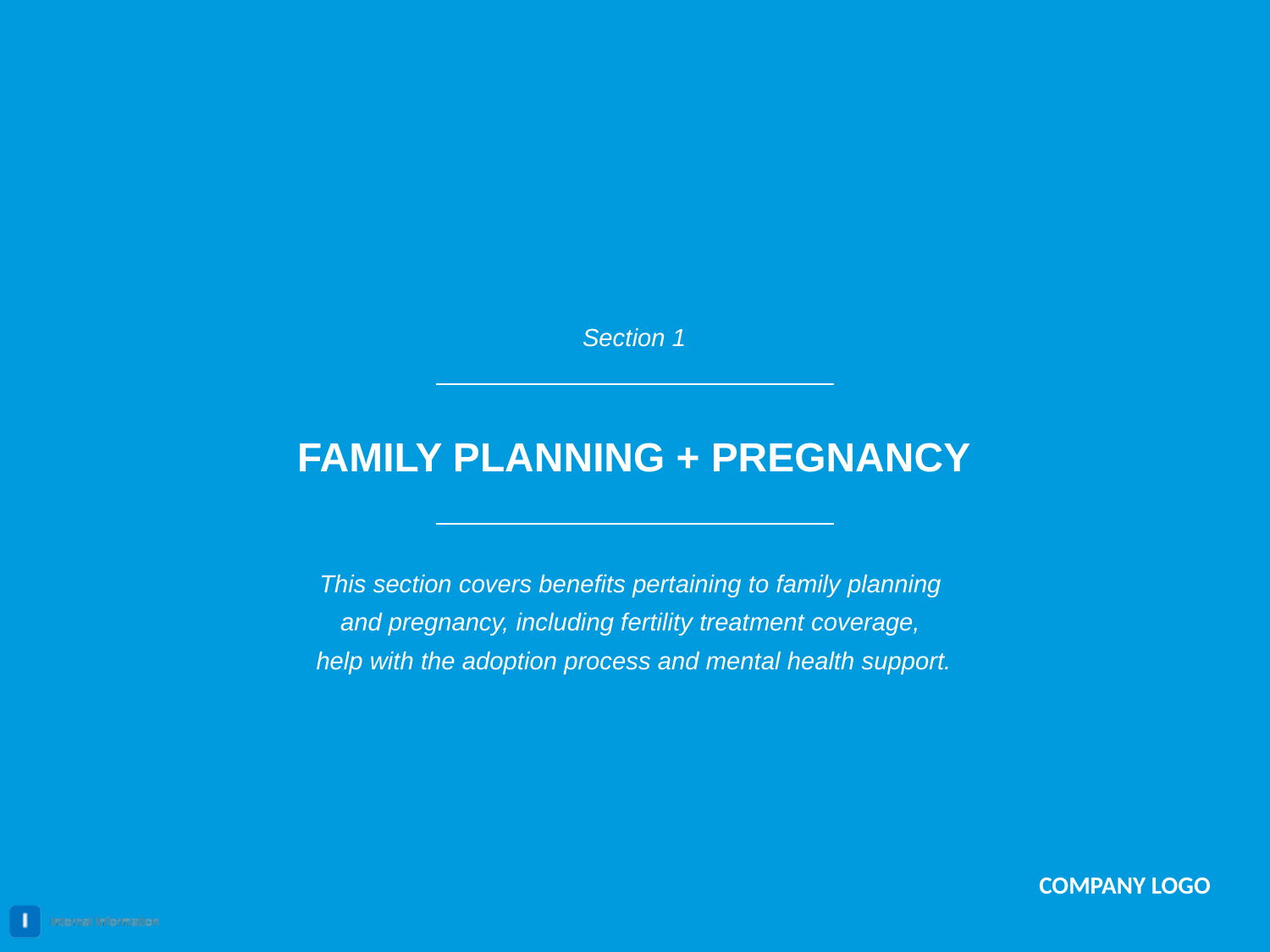

Section 1
# FAMILY PLANNING + PREGNANCY
This section covers benefits pertaining to family planning
and pregnancy, including fertility treatment coverage,
help with the adoption process and mental health support.